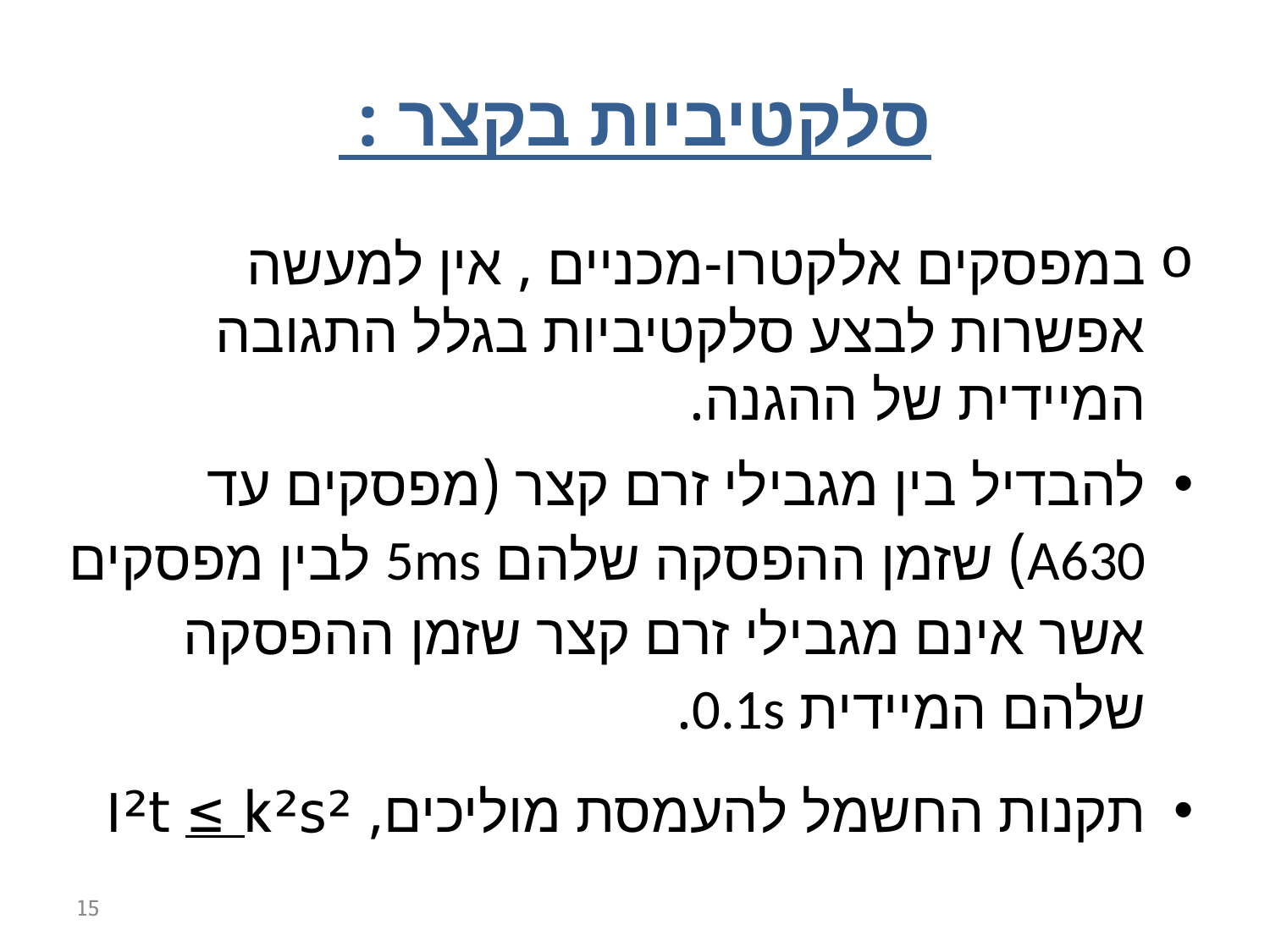

# סלקטיביות בקצר :
במפסקים אלקטרו-מכניים , אין למעשה אפשרות לבצע סלקטיביות בגלל התגובה המיידית של ההגנה.
להבדיל בין מגבילי זרם קצר (מפסקים עד A630) שזמן ההפסקה שלהם 5ms לבין מפסקים אשר אינם מגבילי זרם קצר שזמן ההפסקה שלהם המיידית 0.1s.
תקנות החשמל להעמסת מוליכים, I²t ≤ k²s²

15